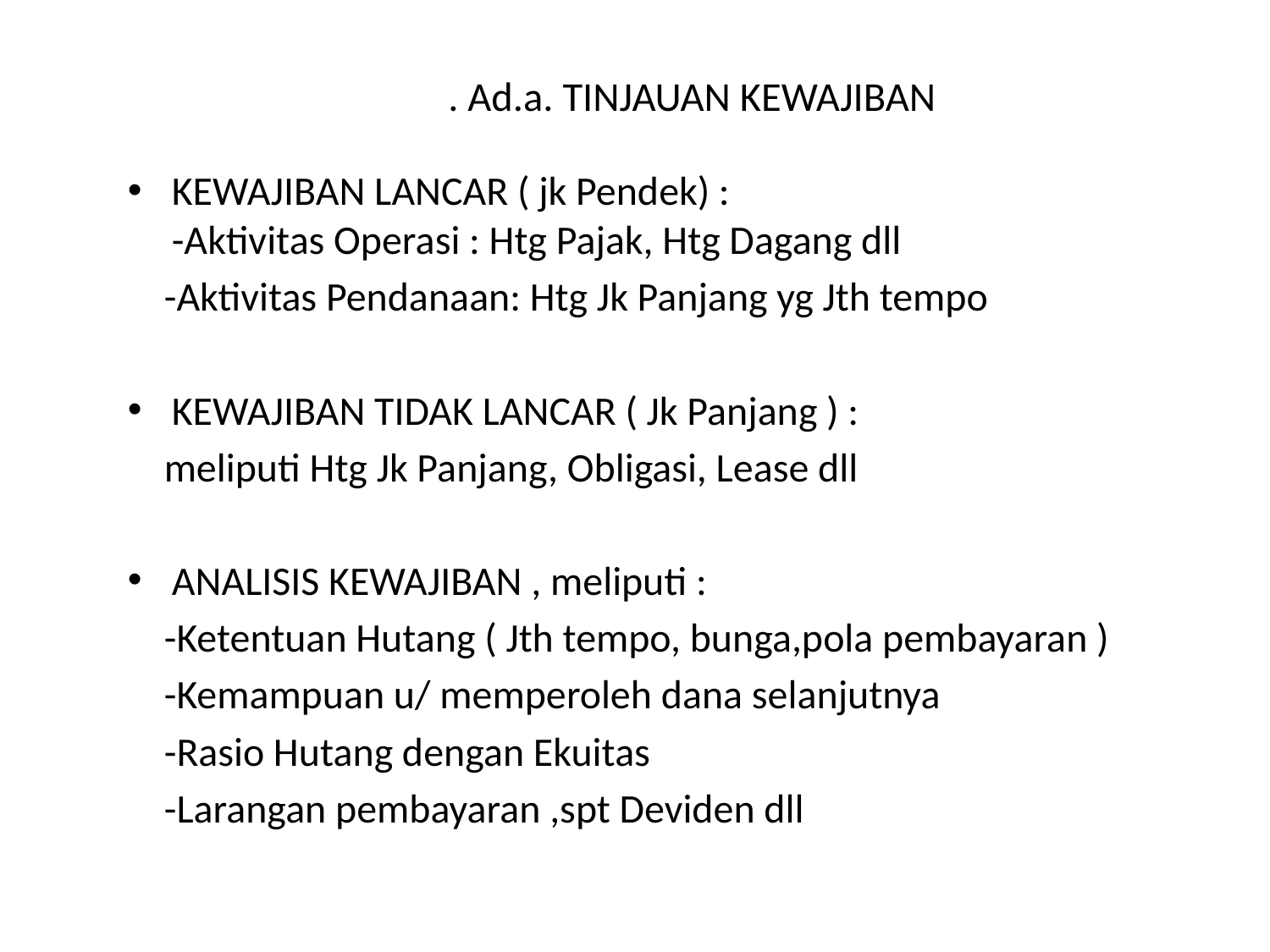

# . Ad.a. TINJAUAN KEWAJIBAN
KEWAJIBAN LANCAR ( jk Pendek) :
-Aktivitas Operasi : Htg Pajak, Htg Dagang dll
    -Aktivitas Pendanaan: Htg Jk Panjang yg Jth tempo

KEWAJIBAN TIDAK LANCAR ( Jk Panjang ) :
    meliputi Htg Jk Panjang, Obligasi, Lease dll

ANALISIS KEWAJIBAN , meliputi :
    -Ketentuan Hutang ( Jth tempo, bunga,pola pembayaran )
    -Kemampuan u/ memperoleh dana selanjutnya
    -Rasio Hutang dengan Ekuitas
    -Larangan pembayaran ,spt Deviden dll